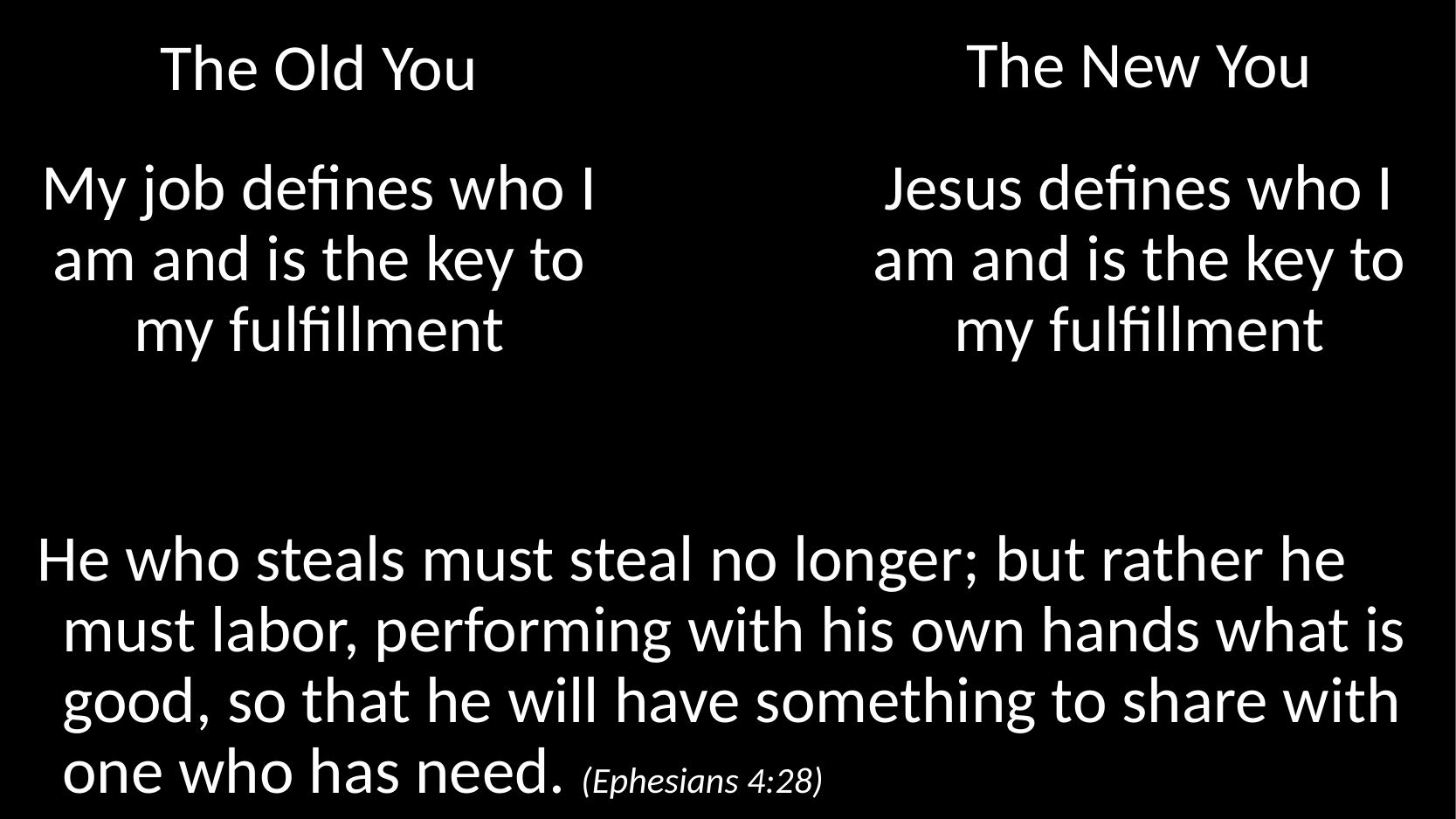

The New You
The Old You
Jesus defines who I am and is the key to my fulfillment
My job defines who I am and is the key to my fulfillment
He who steals must steal no longer; but rather he must labor, performing with his own hands what is good, so that he will have something to share with one who has need. (Ephesians 4:28)